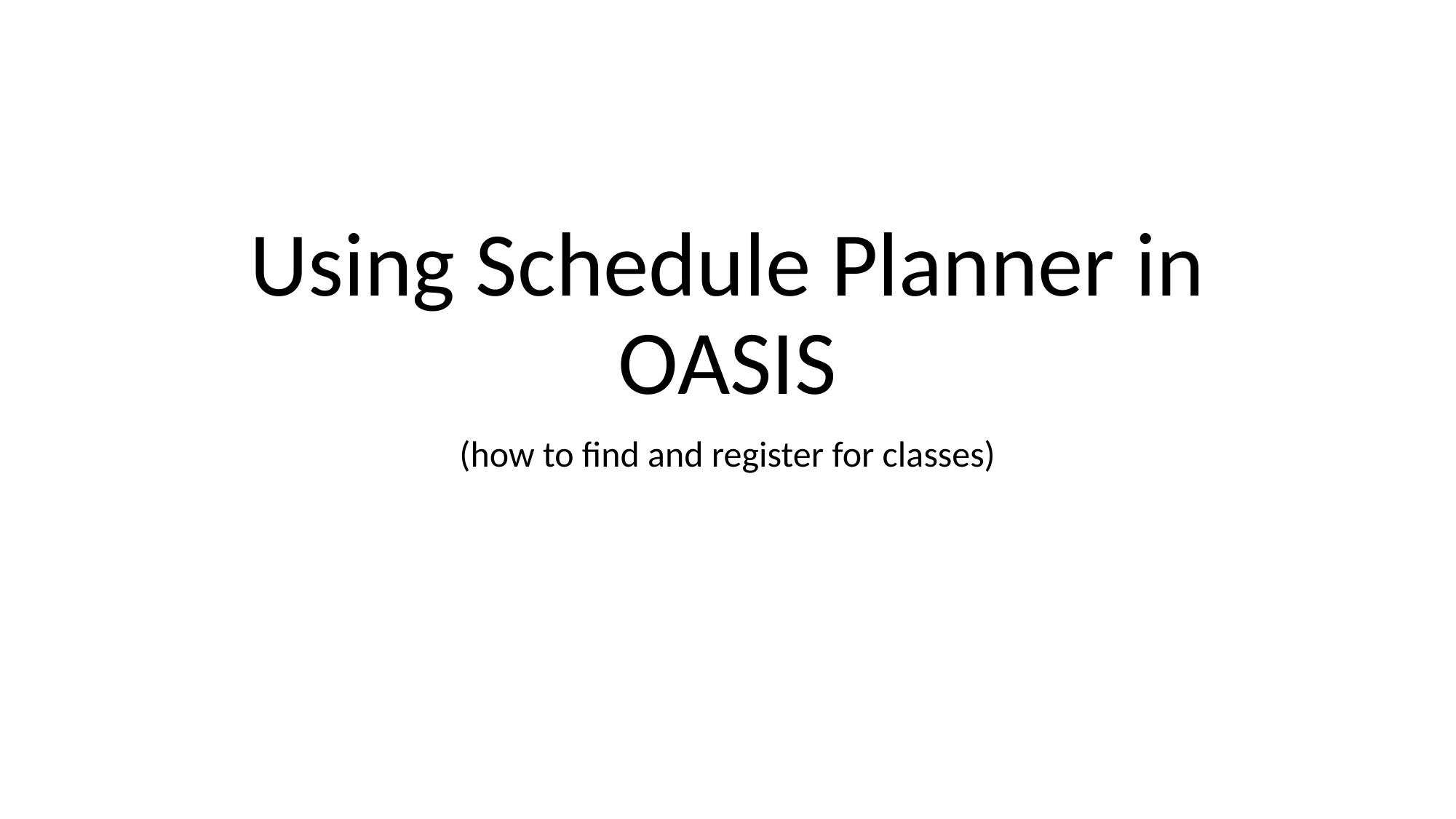

# Using Schedule Planner in OASIS
(how to find and register for classes)